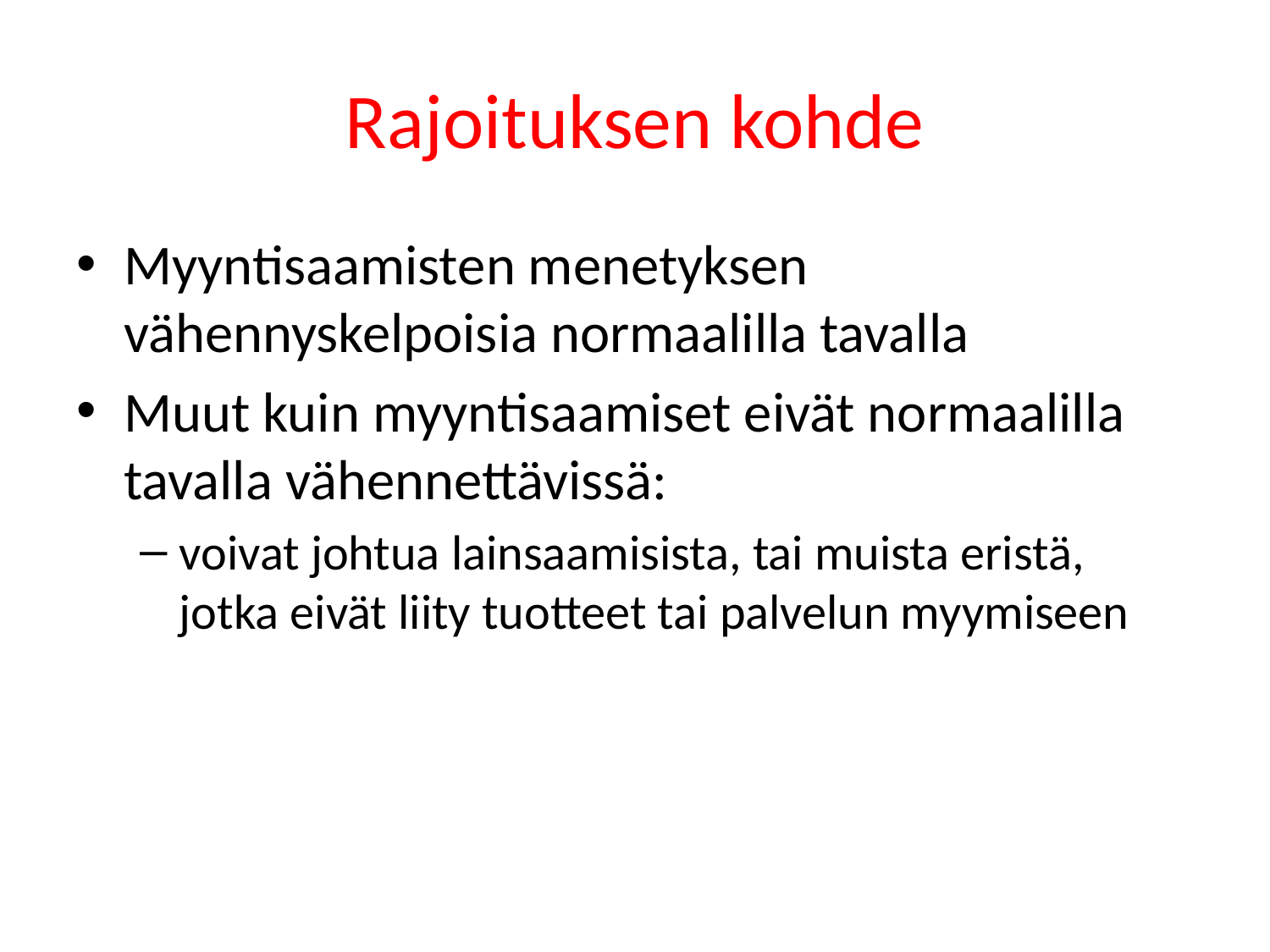

# Rajoituksen kohde
Myyntisaamisten menetyksen vähennyskelpoisia normaalilla tavalla
Muut kuin myyntisaamiset eivät normaalilla tavalla vähennettävissä:
voivat johtua lainsaamisista, tai muista eristä, jotka eivät liity tuotteet tai palvelun myymiseen